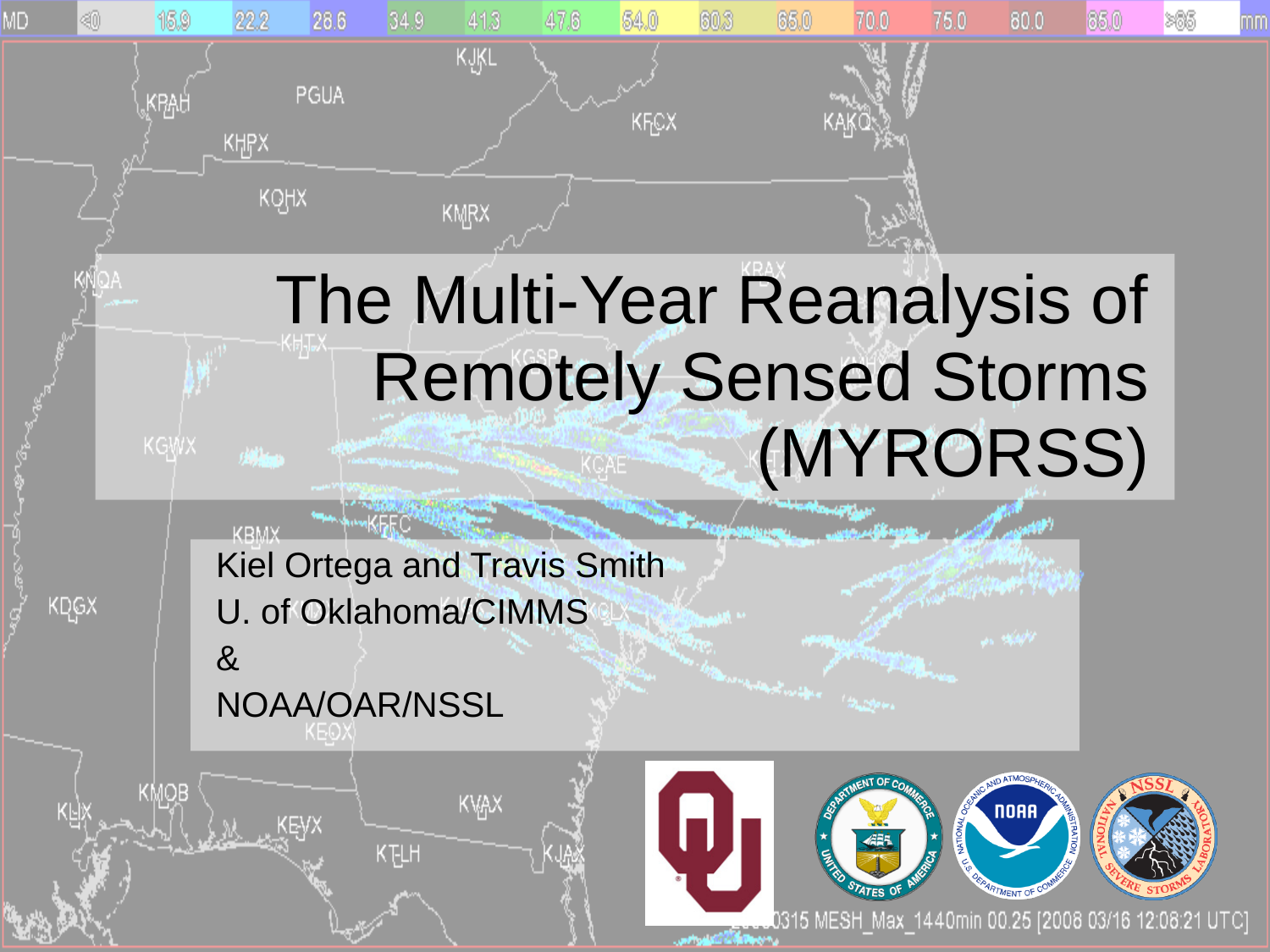

# The Multi-Year Reanalysis of Remotely Sensed Storms (MYRORSS)
Kiel Ortega and Travis Smith
U. of Oklahoma/CIMMS
&
NOAA/OAR/NSSL